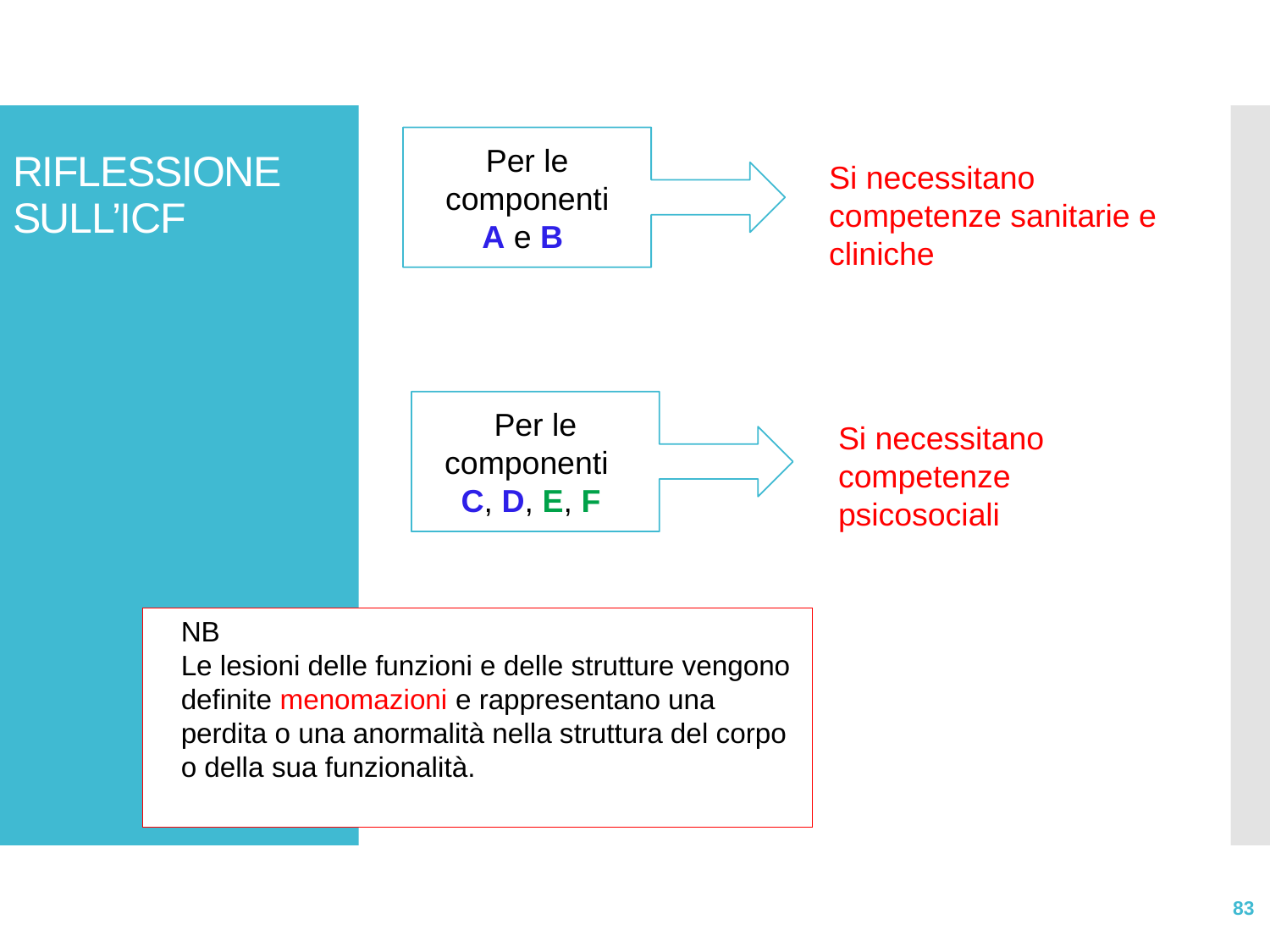

# RIFLESSIONE SULL’ICF

Per le componenti
A e B

Si necessitano competenze sanitarie e cliniche
Per le componenti
C, D, E, F
Si necessitano competenze psicosociali

NB
Le lesioni delle funzioni e delle strutture vengono definite menomazioni e rappresentano una perdita o una anormalità nella struttura del corpo o della sua funzionalità.

83